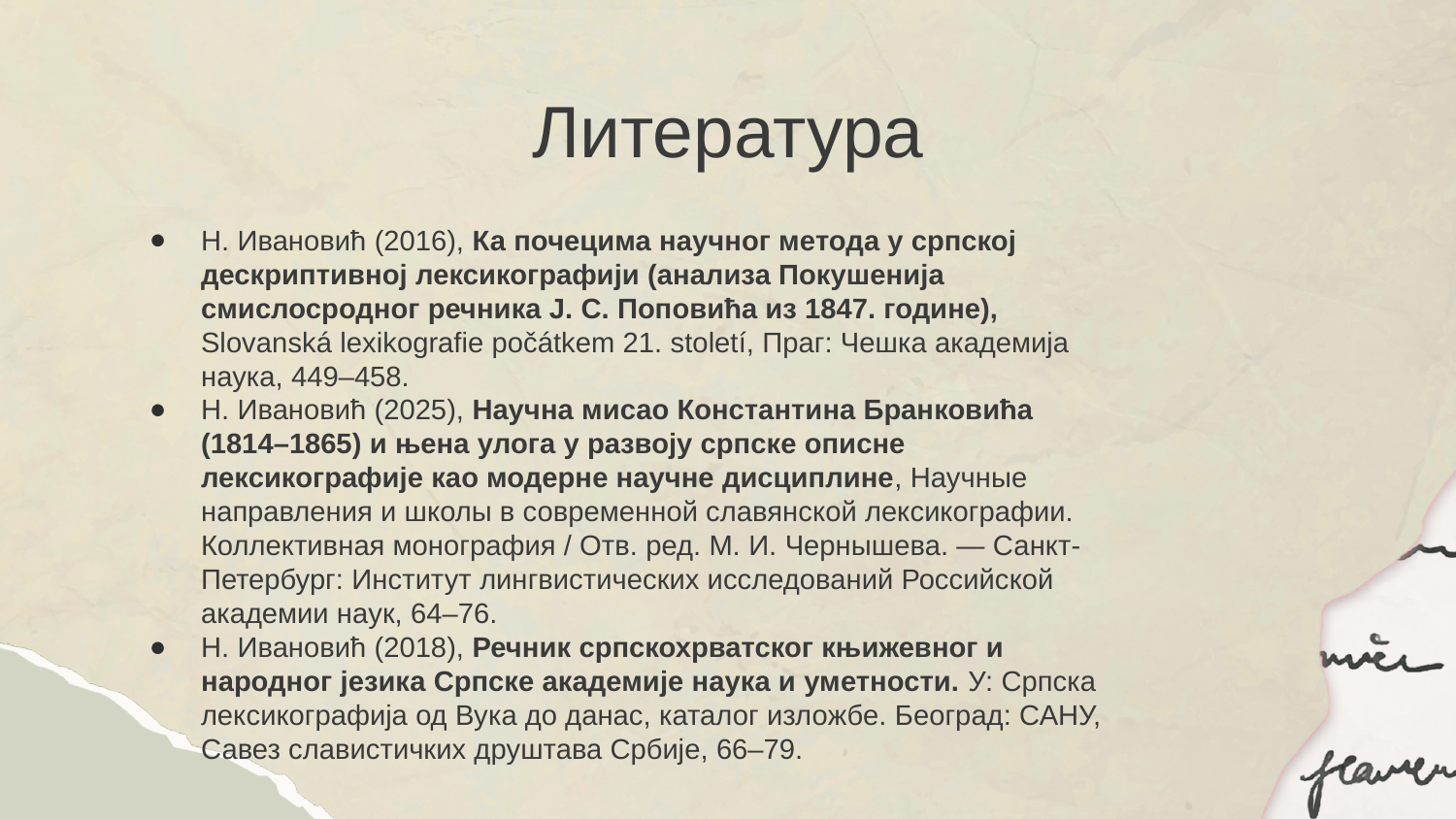

# Литература

Н. Ивановић (2016), Ка почецима научног метода у српској дескриптивној лексикографији (анализа Покушенија смислосродног речника Ј. С. Поповића из 1847. године), Slovanská lexikografie počátkem 21. století, Праг: Чешка академија наука, 449–458.
Н. Ивановић (2025), Научна мисао Константина Бранковића (1814–1865) и њена улога у развоју српске описне лексикографије као модерне научне дисциплине, Научные направления и школы в современной славянской лексикографии. Коллективная монография / Отв. ред. М. И. Чернышева. — Санкт-Петербург: Институт лингвистических исследований Российской академии наук, 64–76.
Н. Ивановић (2018), Речник српскохрватског књижевног и народног језика Српске академије наука и уметности. У: Српска лексикографија од Вука до данас, каталог изложбе. Београд: САНУ, Савез славистичких друштава Србије, 66–79.